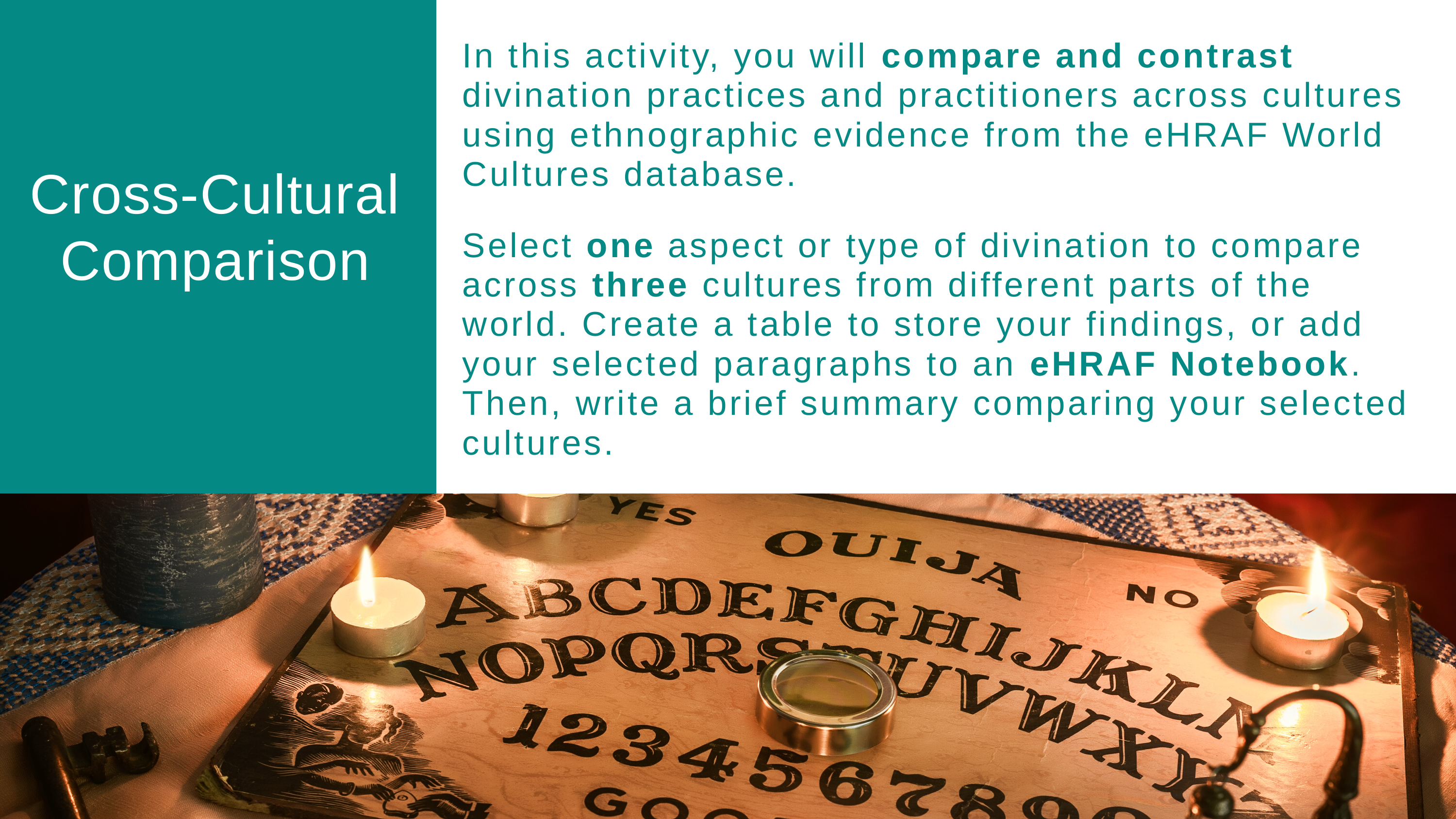

In this activity, you will compare and contrast divination practices and practitioners across cultures using ethnographic evidence from the eHRAF World Cultures database.
Cross-Cultural Comparison
Select one aspect or type of divination to compare across three cultures from different parts of the world. Create a table to store your findings, or add your selected paragraphs to an eHRAF Notebook. Then, write a brief summary comparing your selected cultures.